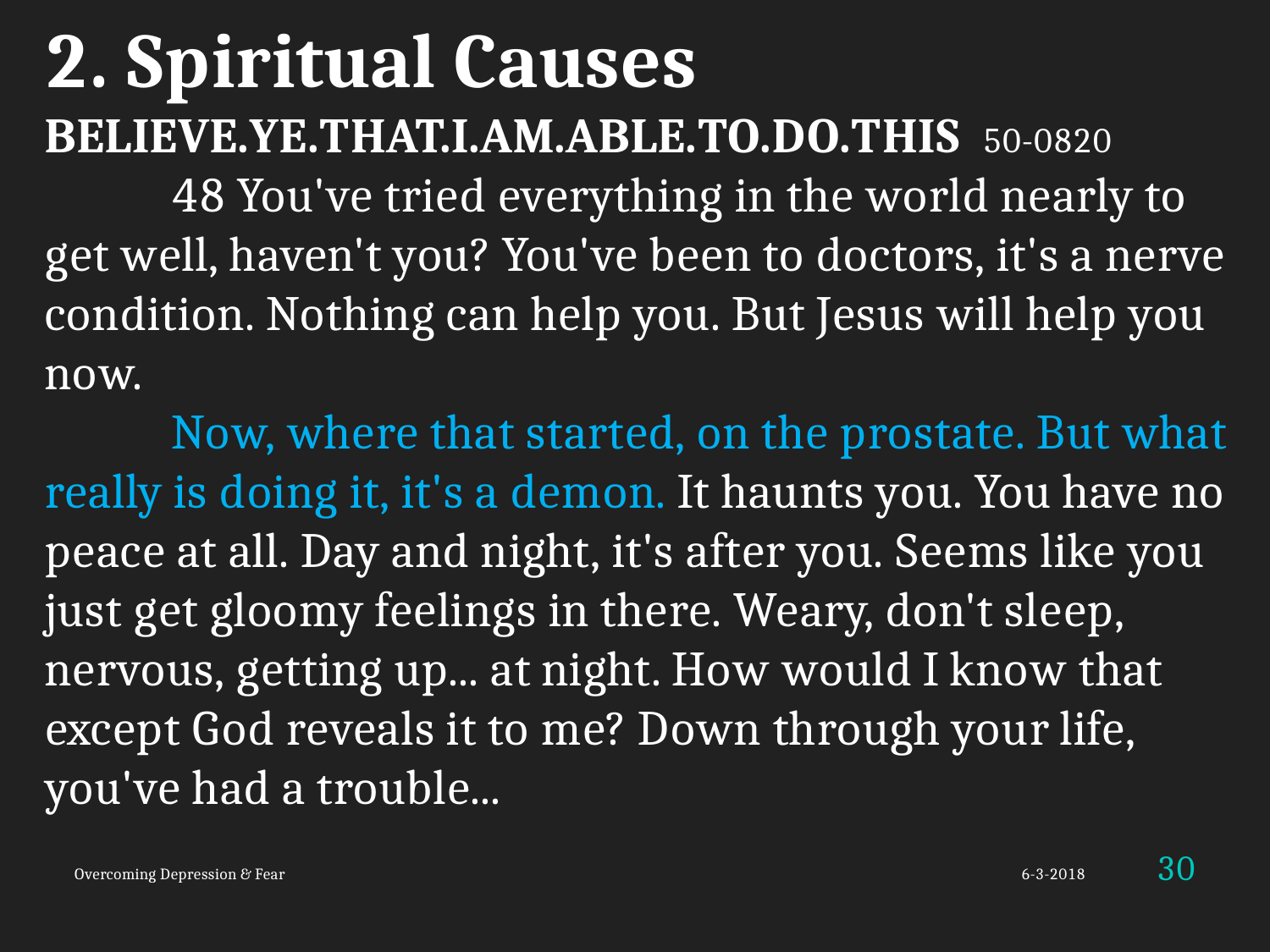

2. Spiritual Causes
BELIEVE.YE.THAT.I.AM.ABLE.TO.DO.THIS  50-0820
	48 You've tried everything in the world nearly to get well, haven't you? You've been to doctors, it's a nerve condition. Nothing can help you. But Jesus will help you now.
	Now, where that started, on the prostate. But what really is doing it, it's a demon. It haunts you. You have no peace at all. Day and night, it's after you. Seems like you just get gloomy feelings in there. Weary, don't sleep, nervous, getting up... at night. How would I know that except God reveals it to me? Down through your life, you've had a trouble...

30
Overcoming Depression & Fear
6-3-2018